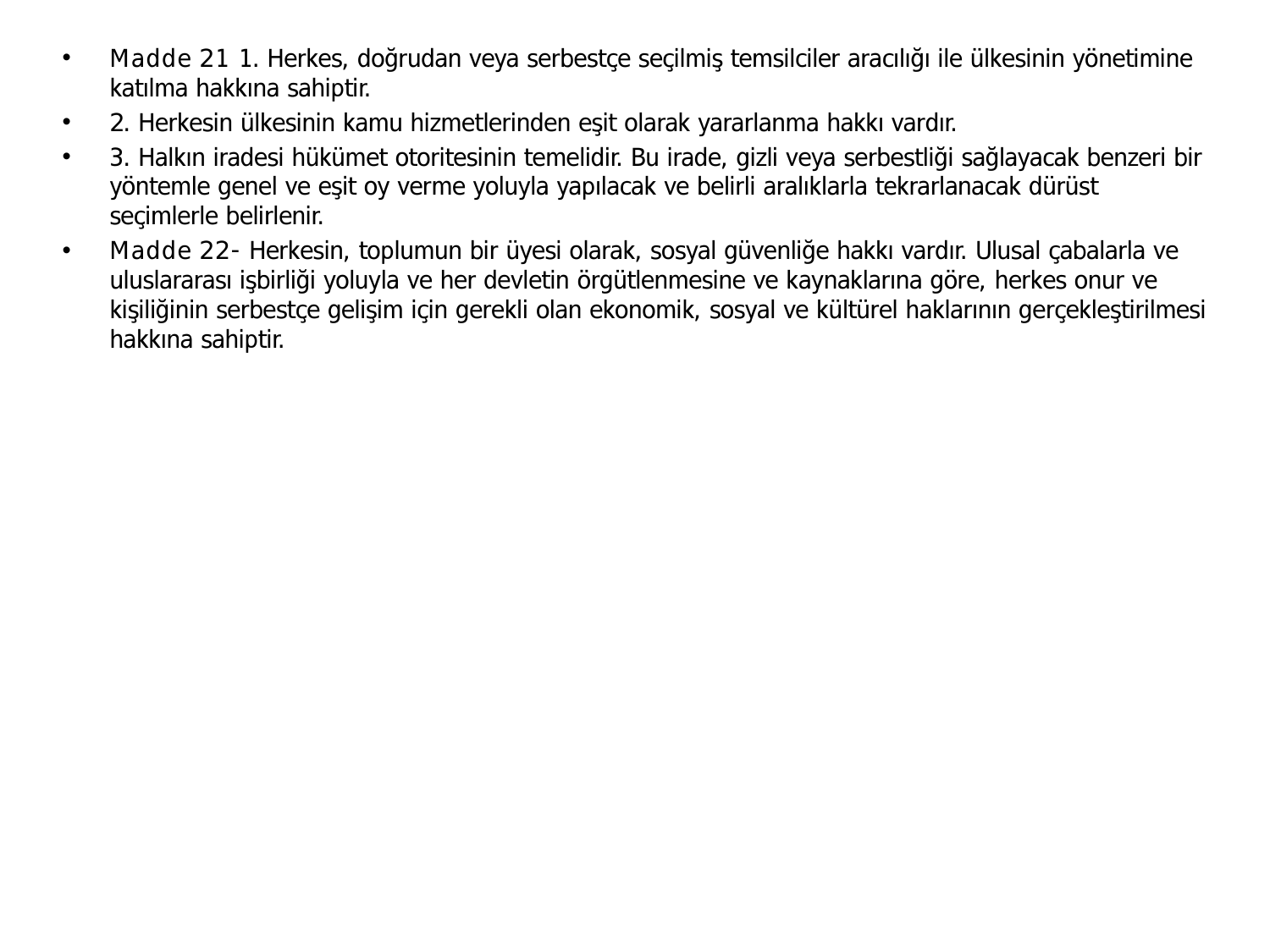

Madde 21 1. Herkes, doğrudan veya serbestçe seçilmiş temsilciler aracılığı ile ülkesinin yönetimine katılma hakkına sahiptir.
2. Herkesin ülkesinin kamu hizmetlerinden eşit olarak yararlanma hakkı vardır.
3. Halkın iradesi hükümet otoritesinin temelidir. Bu irade, gizli veya serbestliği sağlayacak benzeri bir yöntemle genel ve eşit oy verme yoluyla yapılacak ve belirli aralıklarla tekrarlanacak dürüst seçimlerle belirlenir.
Madde 22- Herkesin, toplumun bir üyesi olarak, sosyal güvenliğe hakkı vardır. Ulusal çabalarla ve uluslararası işbirliği yoluyla ve her devletin örgütlenmesine ve kaynaklarına göre, herkes onur ve kişiliğinin serbestçe gelişim için gerekli olan ekonomik, sosyal ve kültürel haklarının gerçekleştirilmesi hakkına sahiptir.